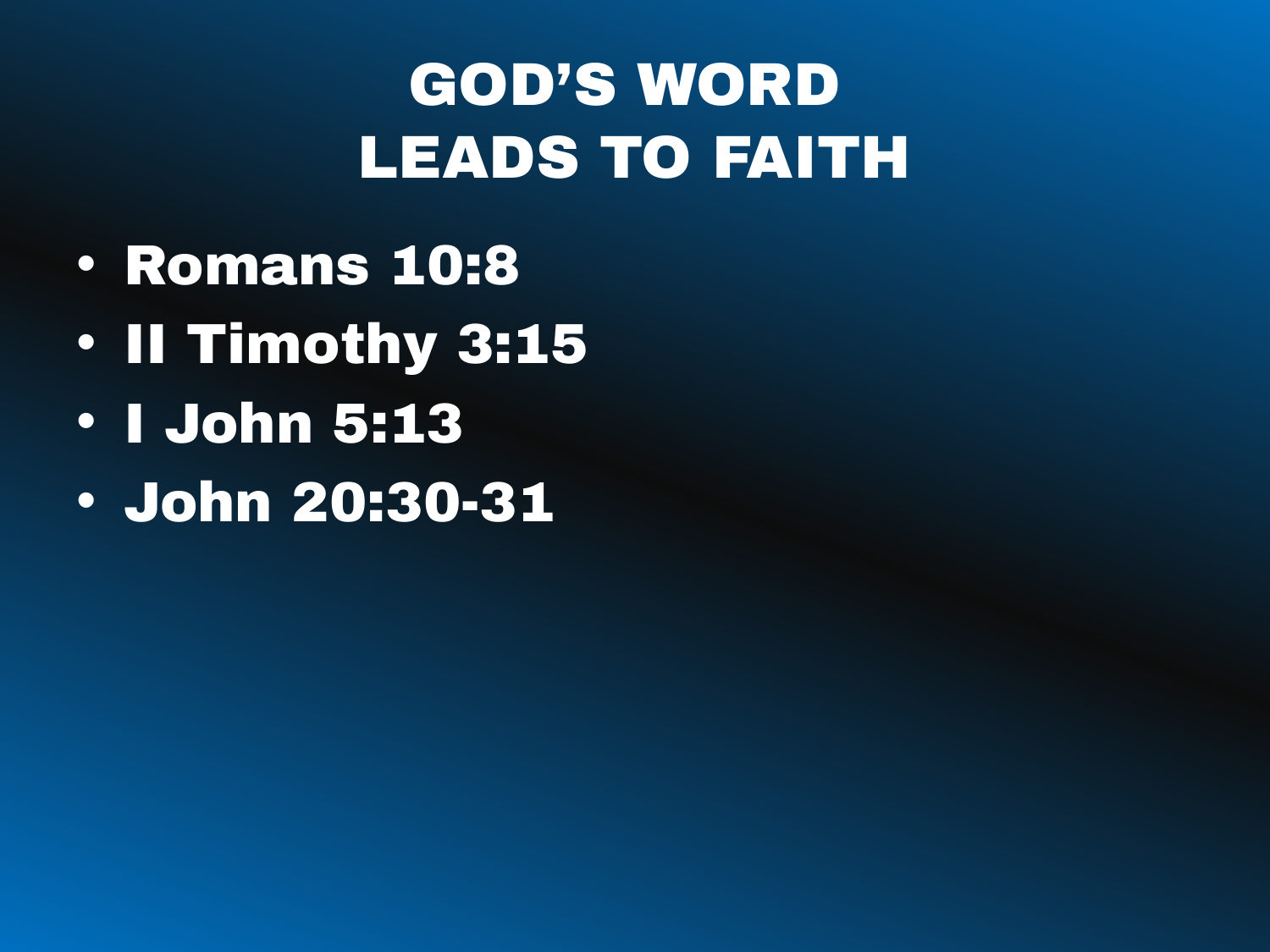

# GOD’S WORD LEADS TO FAITH
Romans 10:8
II Timothy 3:15
I John 5:13
John 20:30-31